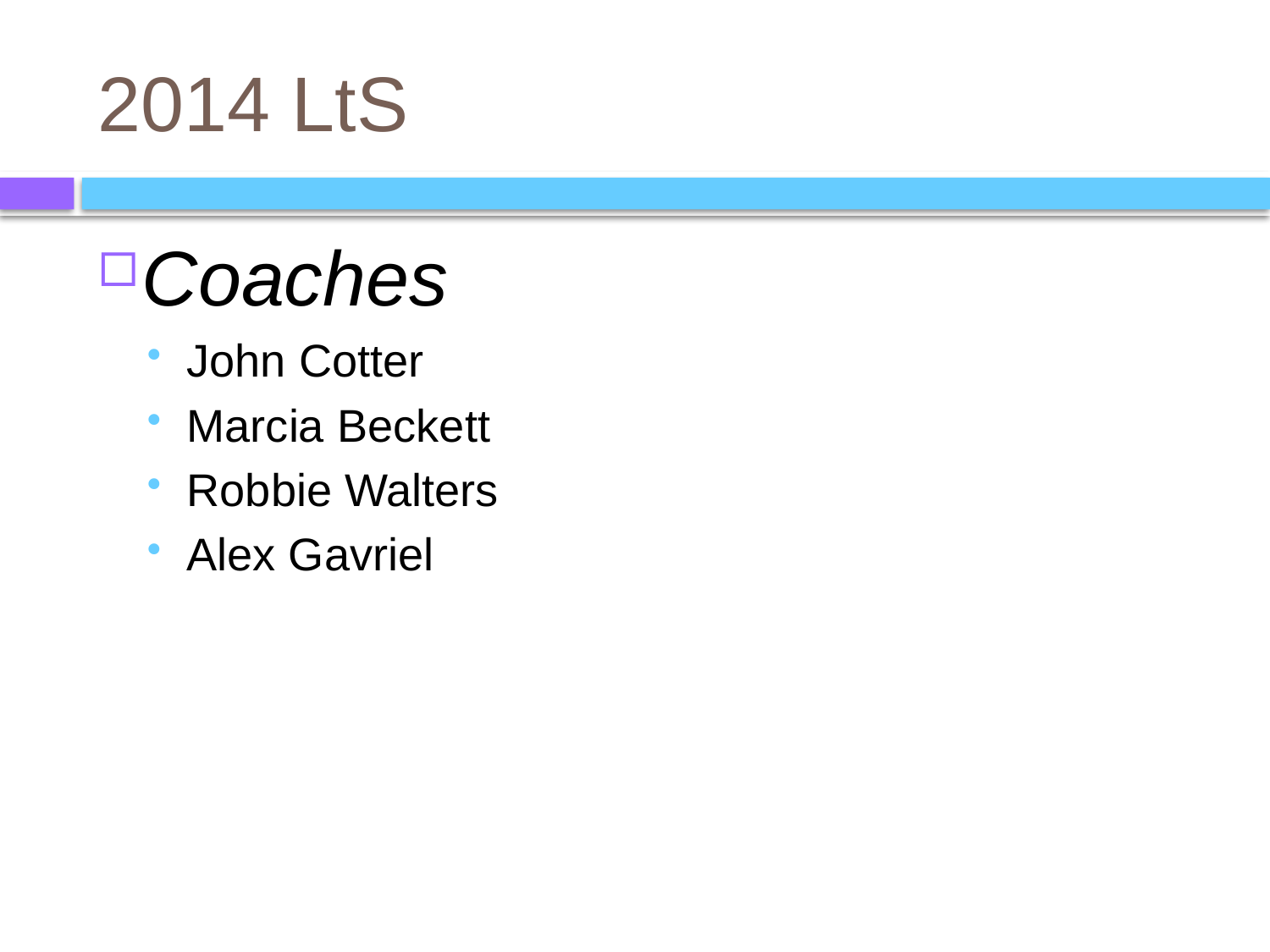

# 2014 LtS
Coaches
John Cotter
Marcia Beckett
Robbie Walters
Alex Gavriel